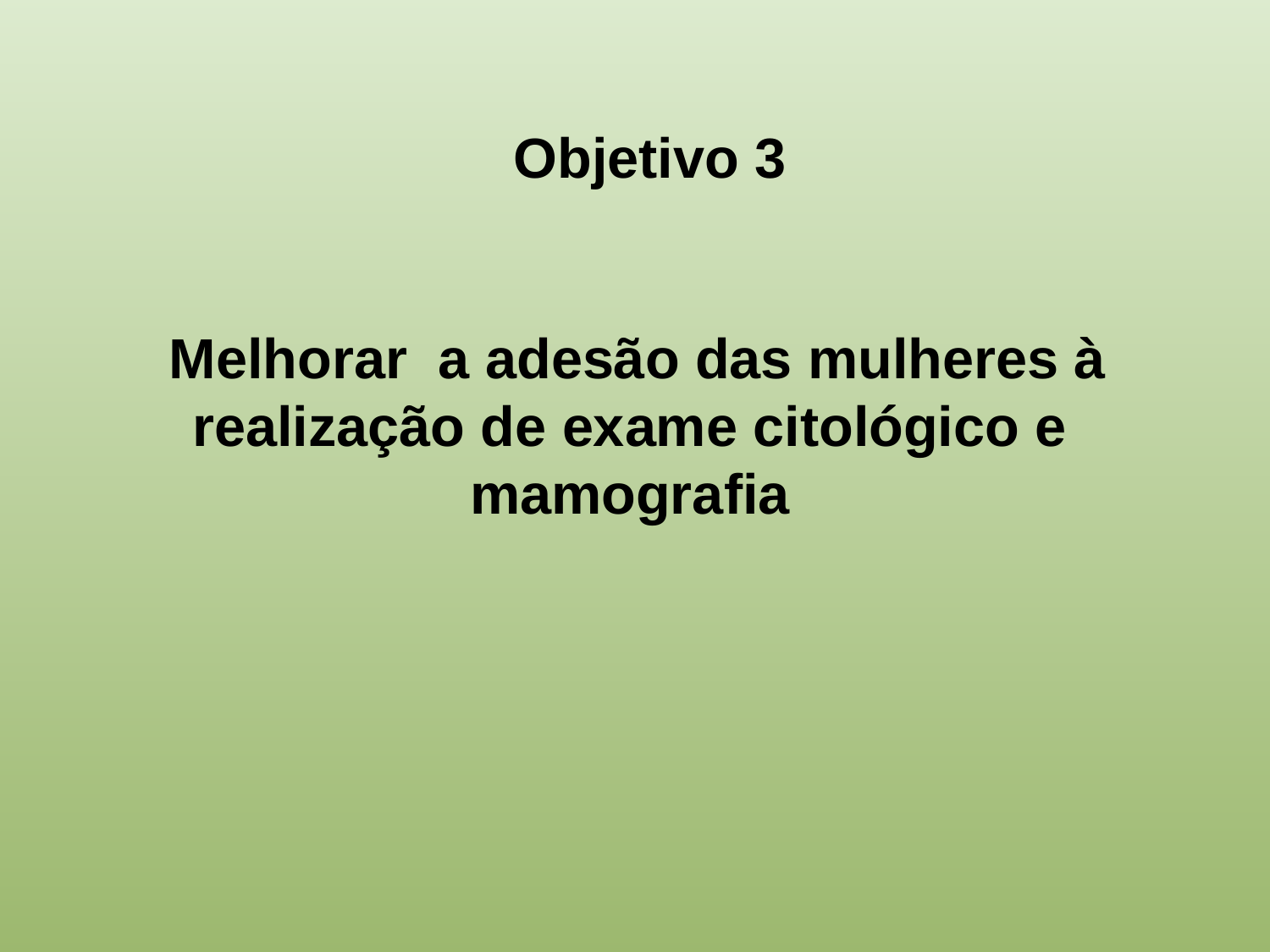

Objetivo 3
 Melhorar  a adesão das mulheres à realização de exame citológico e mamografia